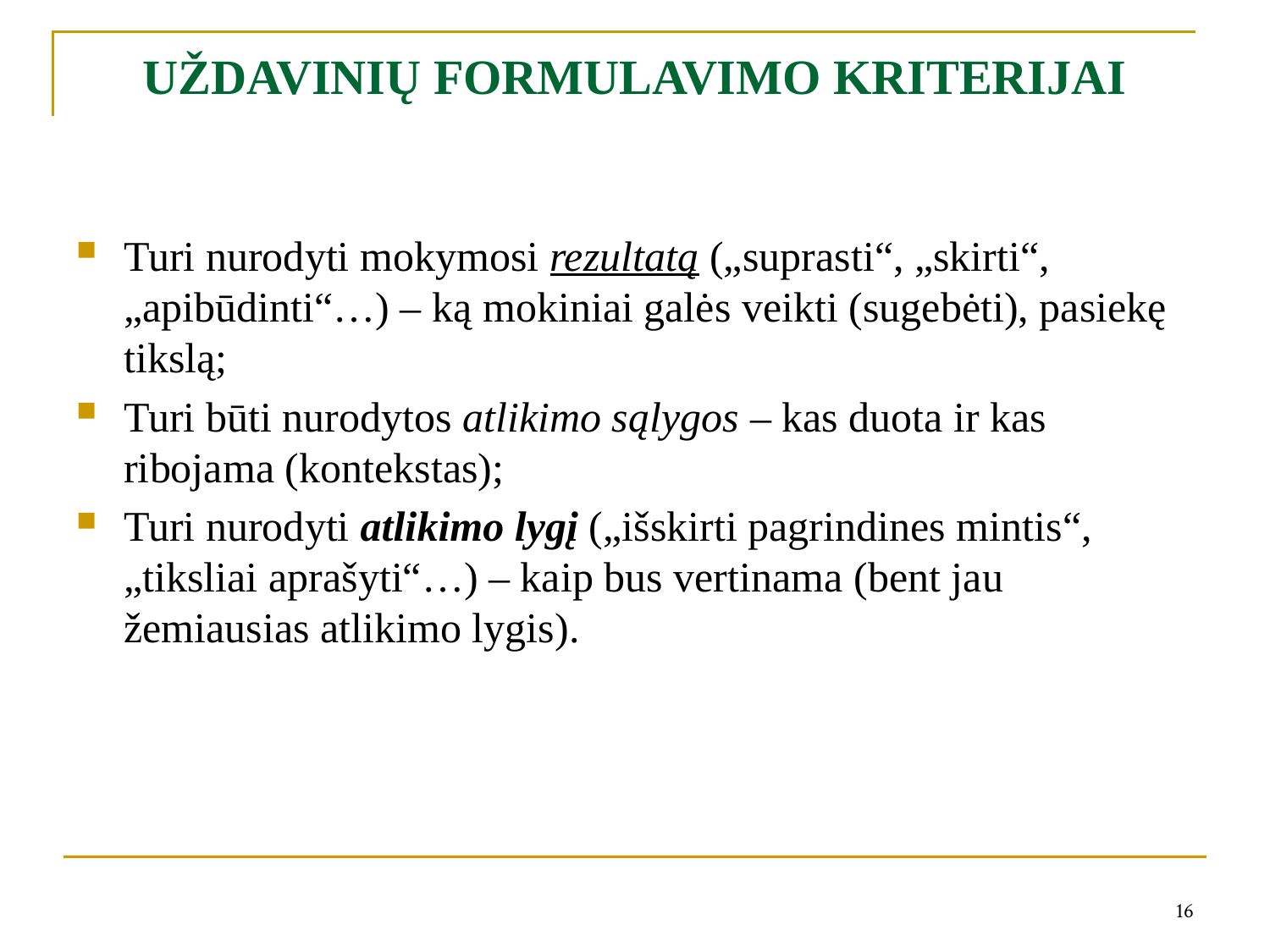

# UŽDAVINIŲ FORMULAVIMO KRITERIJAI
Turi nurodyti mokymosi rezultatą („suprasti“, „skirti“, „apibūdinti“…) – ką mokiniai galės veikti (sugebėti), pasiekę tikslą;
Turi būti nurodytos atlikimo sąlygos – kas duota ir kas ribojama (kontekstas);
Turi nurodyti atlikimo lygį („išskirti pagrindines mintis“, „tiksliai aprašyti“…) – kaip bus vertinama (bent jau žemiausias atlikimo lygis).
16